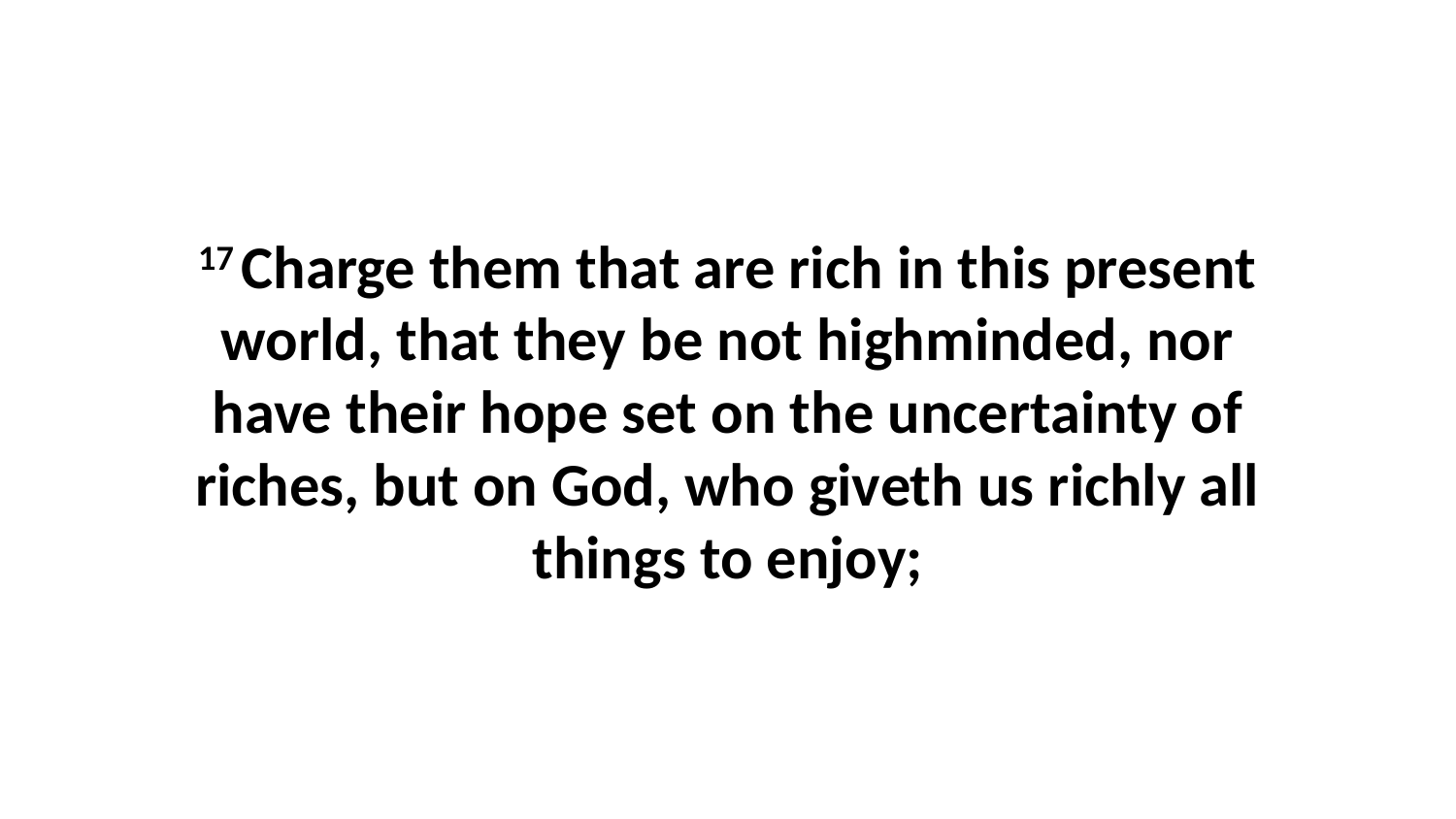

17 Charge them that are rich in this present world, that they be not highminded, nor have their hope set on the uncertainty of riches, but on God, who giveth us richly all things to enjoy;